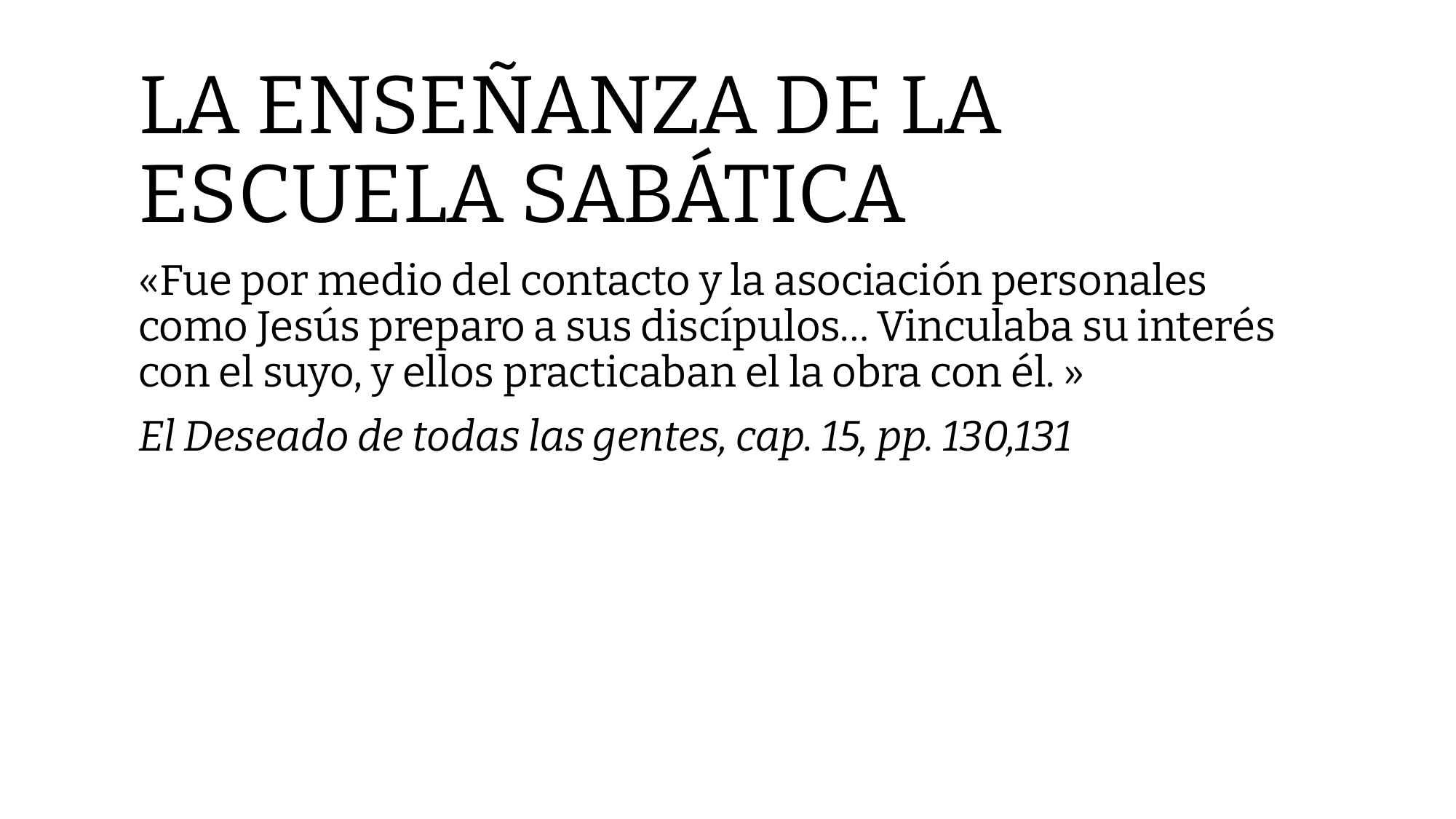

# La enseñanza de la Escuela Sabática
«Fue por medio del contacto y la asociación personales como Jesús preparo a sus discípulos… Vinculaba su interés con el suyo, y ellos practicaban el la obra con él. »
El Deseado de todas las gentes, cap. 15, pp. 130,131